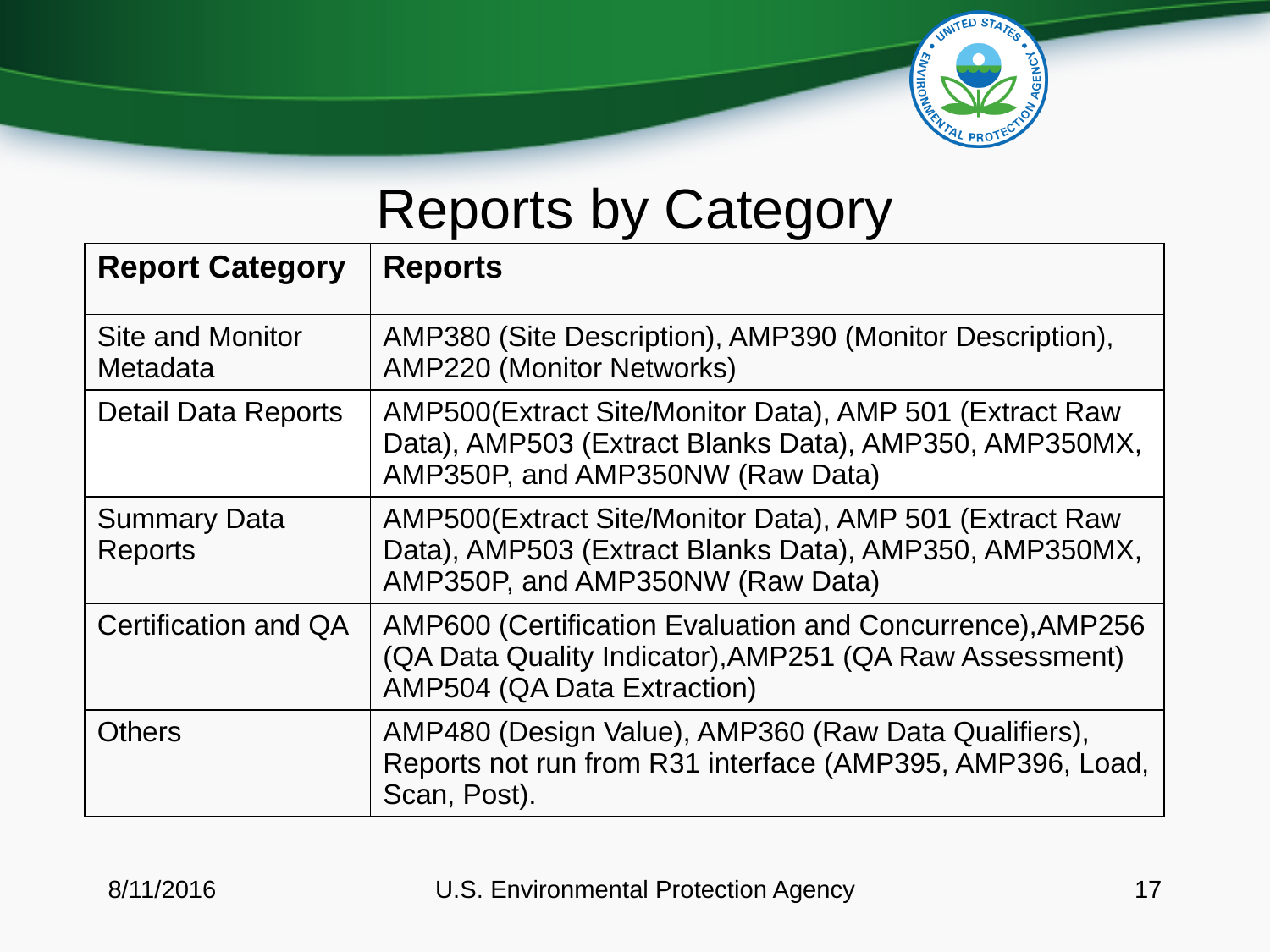

# Reports by Category
| Report Category | Reports |
| --- | --- |
| Site and Monitor Metadata | AMP380 (Site Description), AMP390 (Monitor Description), AMP220 (Monitor Networks) |
| Detail Data Reports | AMP500(Extract Site/Monitor Data), AMP 501 (Extract Raw Data), AMP503 (Extract Blanks Data), AMP350, AMP350MX, AMP350P, and AMP350NW (Raw Data) |
| Summary Data Reports | AMP500(Extract Site/Monitor Data), AMP 501 (Extract Raw Data), AMP503 (Extract Blanks Data), AMP350, AMP350MX, AMP350P, and AMP350NW (Raw Data) |
| Certification and QA | AMP600 (Certification Evaluation and Concurrence),AMP256 (QA Data Quality Indicator),AMP251 (QA Raw Assessment) AMP504 (QA Data Extraction) |
| Others | AMP480 (Design Value), AMP360 (Raw Data Qualifiers), Reports not run from R31 interface (AMP395, AMP396, Load, Scan, Post). |
8/11/2016
U.S. Environmental Protection Agency
17